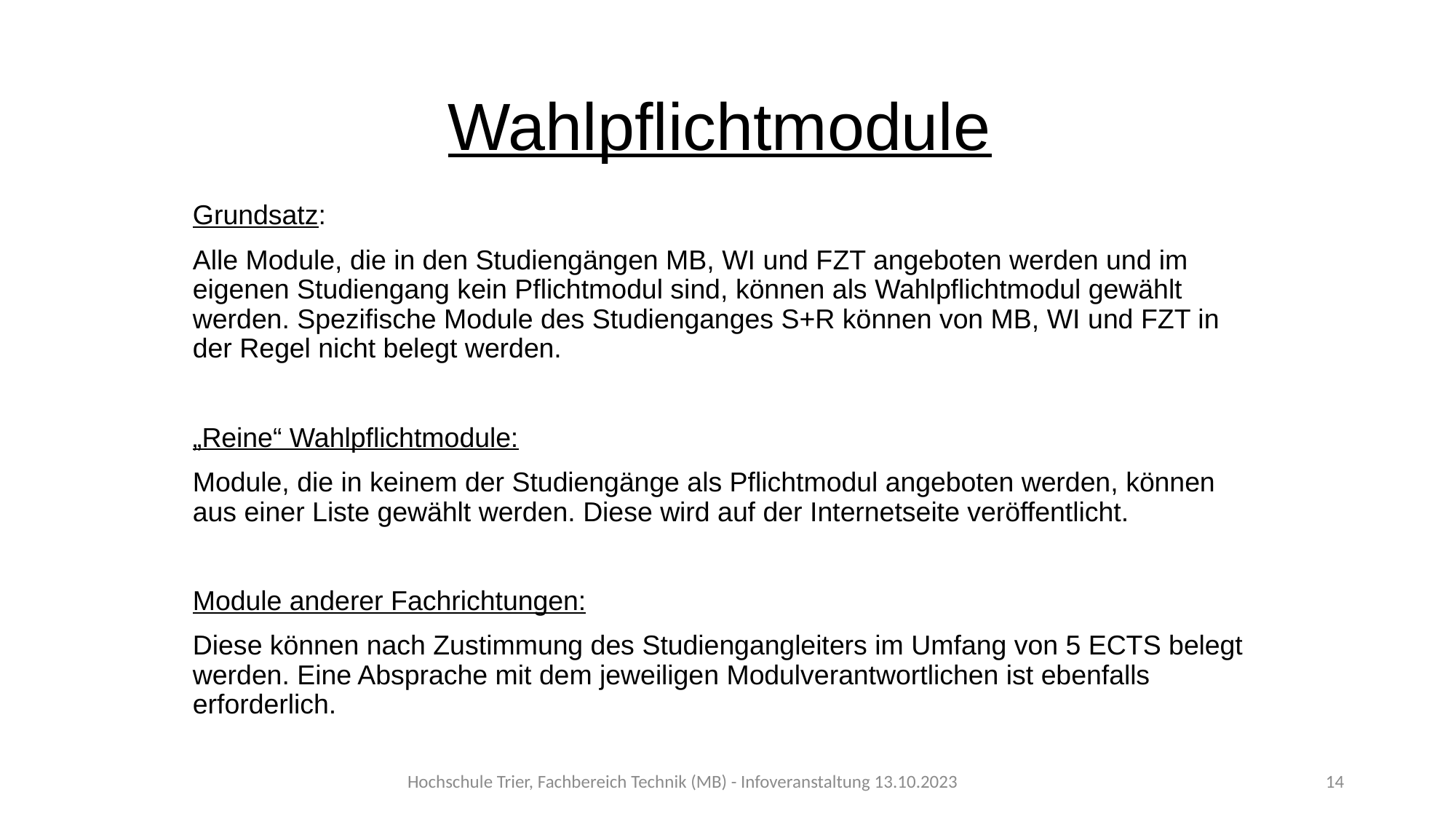

# Wahlpflichtmodule
Grundsatz:
Alle Module, die in den Studiengängen MB, WI und FZT angeboten werden und im eigenen Studiengang kein Pflichtmodul sind, können als Wahlpflichtmodul gewählt werden. Spezifische Module des Studienganges S+R können von MB, WI und FZT in der Regel nicht belegt werden.

„Reine“ Wahlpflichtmodule:
Module, die in keinem der Studiengänge als Pflichtmodul angeboten werden, können aus einer Liste gewählt werden. Diese wird auf der Internetseite veröffentlicht.

Module anderer Fachrichtungen:
Diese können nach Zustimmung des Studiengangleiters im Umfang von 5 ECTS belegt werden. Eine Absprache mit dem jeweiligen Modulverantwortlichen ist ebenfalls erforderlich.
Hochschule Trier, Fachbereich Technik (MB) - Infoveranstaltung 13.10.2023
14